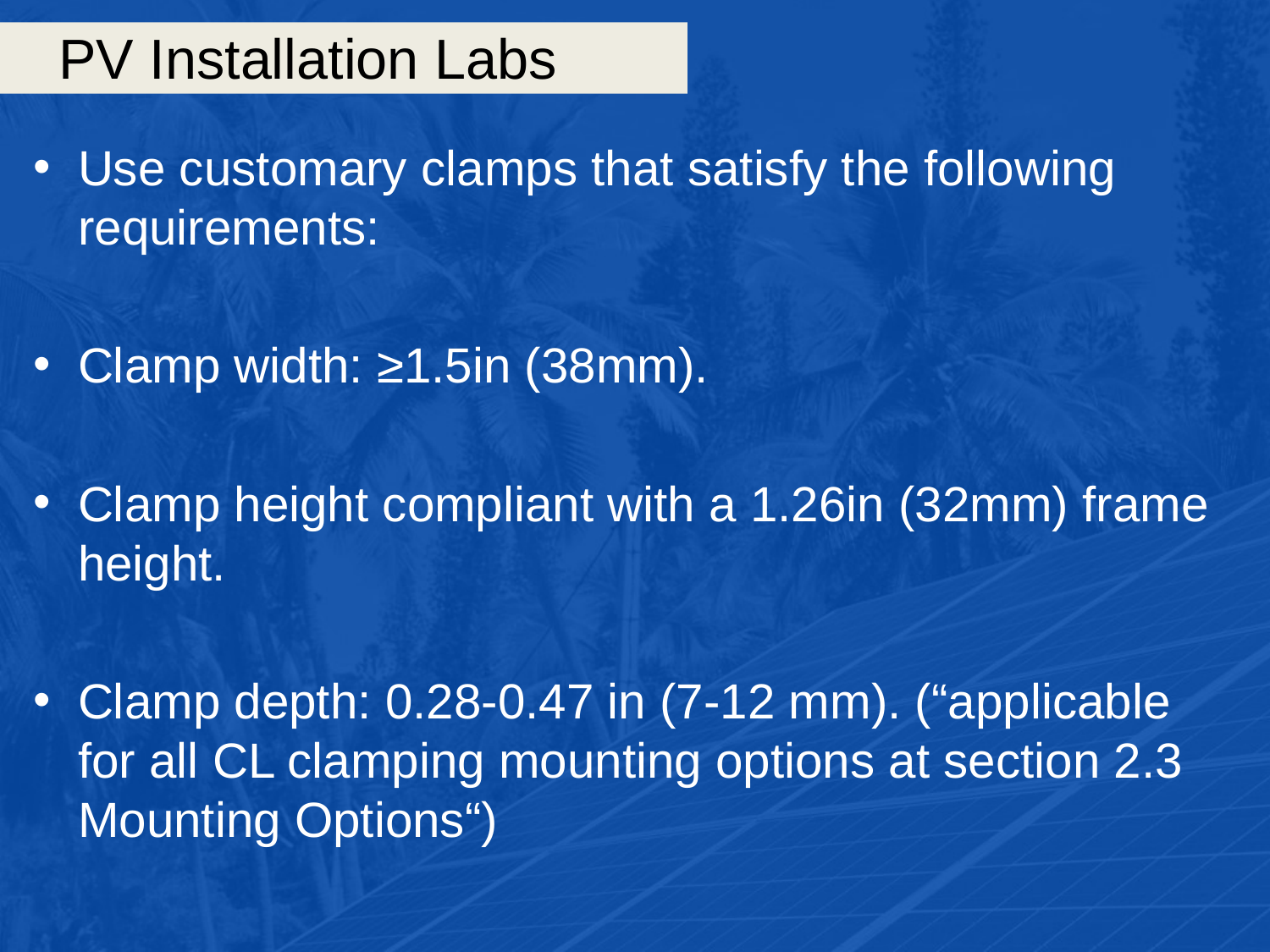

# PV Installation Labs
Use customary clamps that satisfy the following requirements:

Clamp width: ≥1.5in (38mm).

Clamp height compliant with a 1.26in (32mm) frame height.

Clamp depth: 0.28-0.47 in (7-12 mm). (“applicable for all CL clamping mounting options at section 2.3 Mounting Options“)